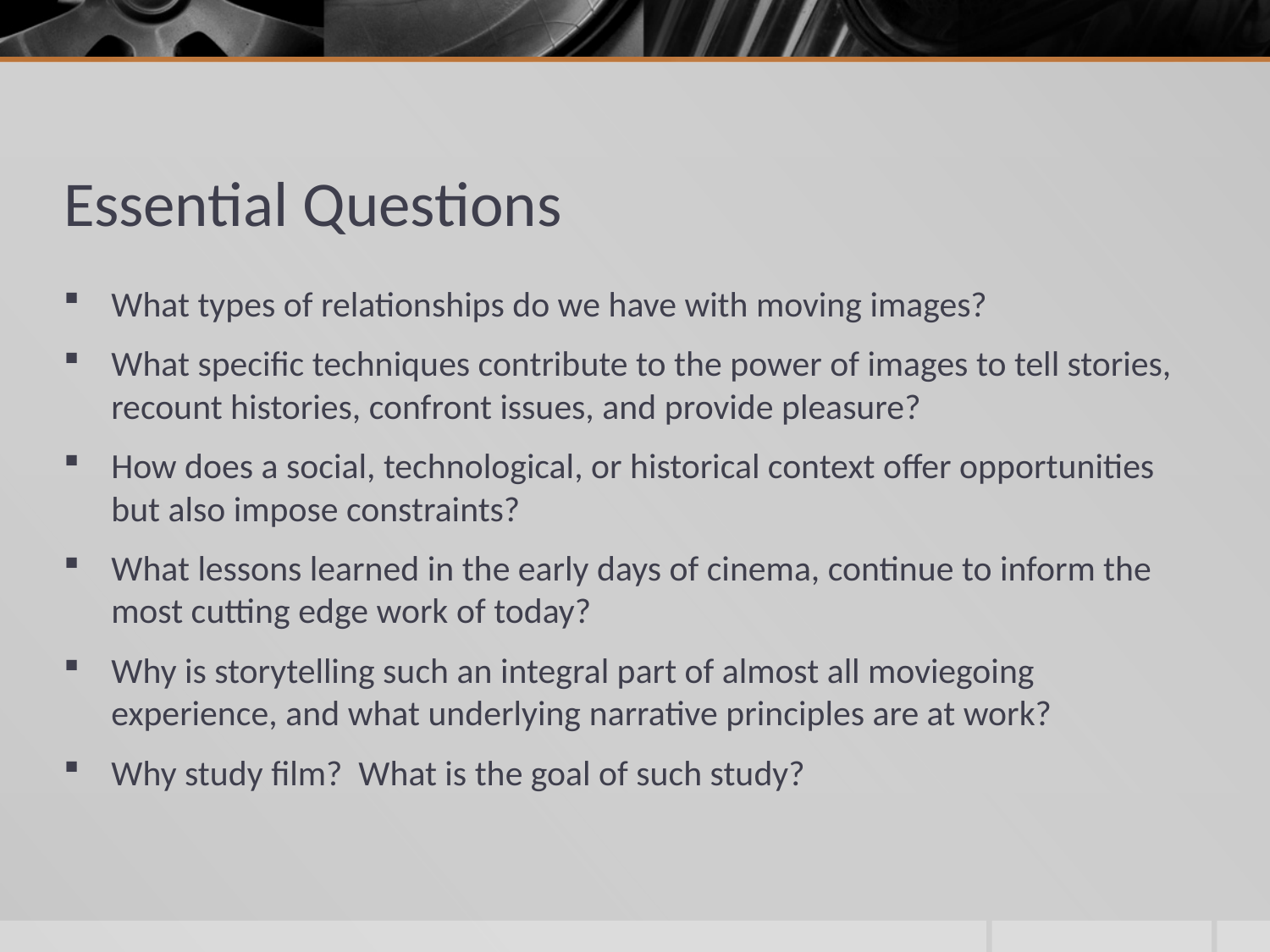

# Essential Questions
What types of relationships do we have with moving images?
What specific techniques contribute to the power of images to tell stories, recount histories, confront issues, and provide pleasure?
How does a social, technological, or historical context offer opportunities but also impose constraints?
What lessons learned in the early days of cinema, continue to inform the most cutting edge work of today?
Why is storytelling such an integral part of almost all moviegoing experience, and what underlying narrative principles are at work?
Why study film?  What is the goal of such study?